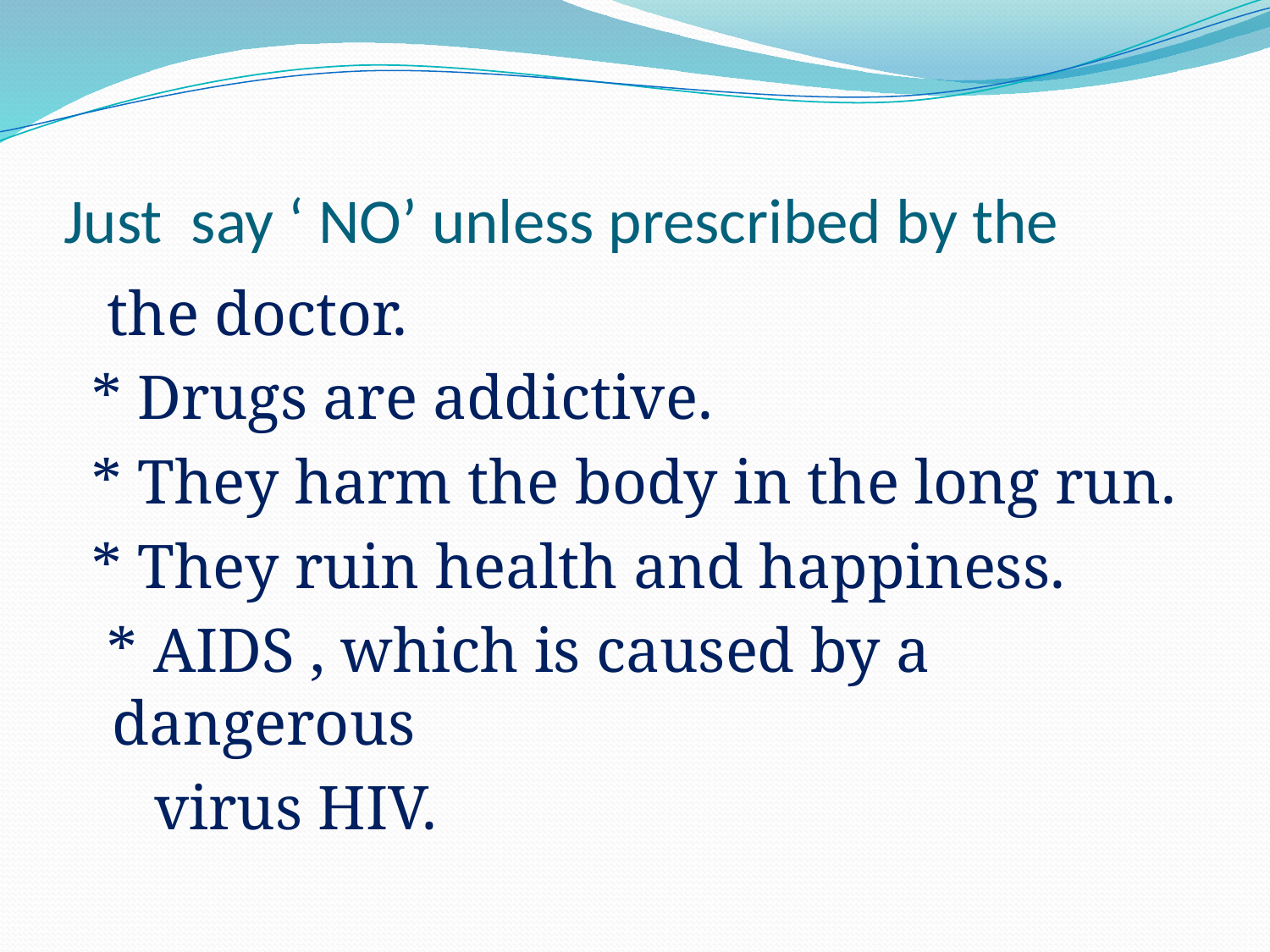

# Just  say ‘ NO’ unless prescribed by the
  the doctor.
 * Drugs are addictive.
 * They harm the body in the long run.
 * They ruin health and happiness.
  * AIDS , which is caused by a dangerous
     virus HIV.